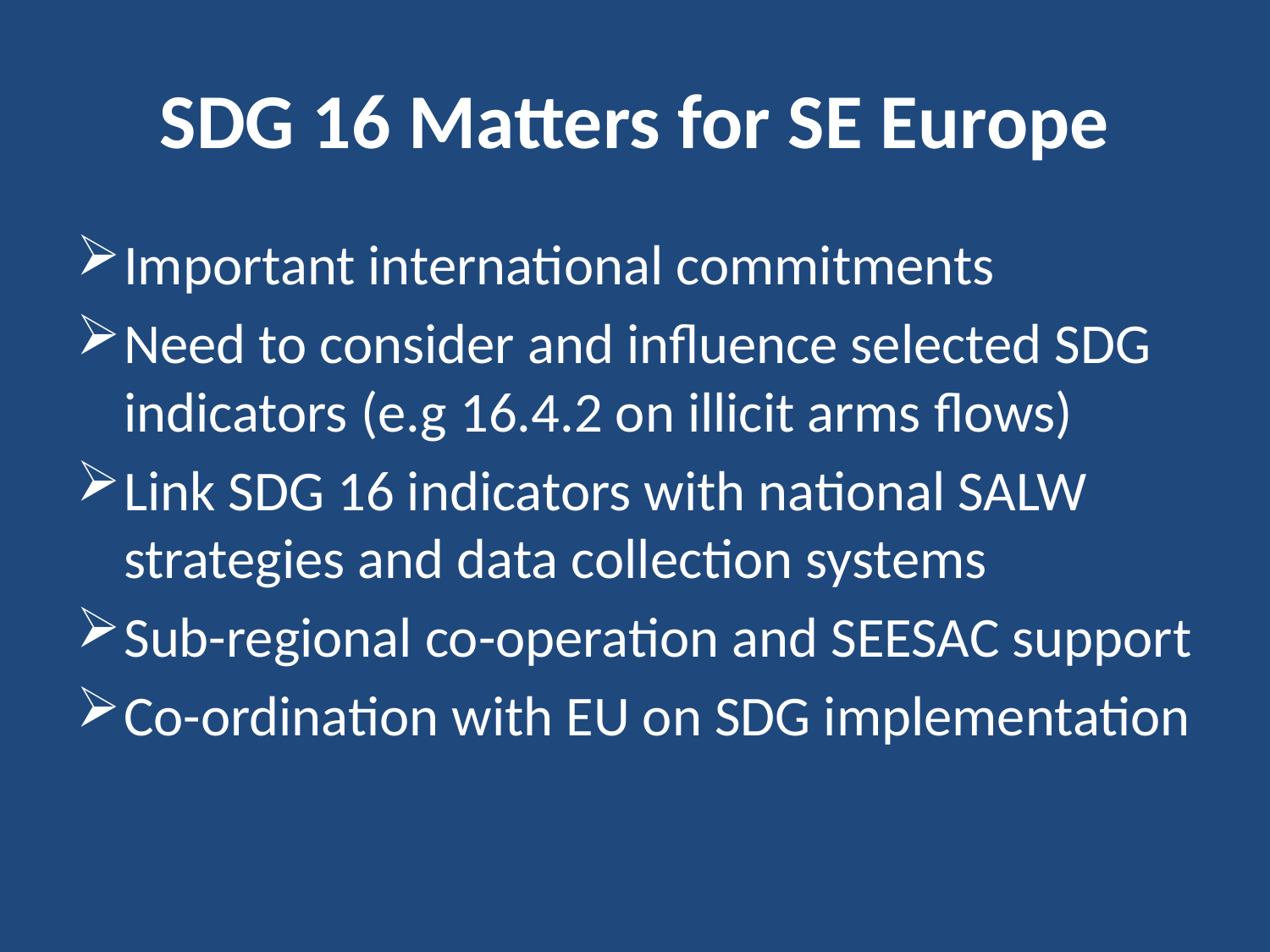

# SDG 16 Matters for SE Europe
Important international commitments
Need to consider and influence selected SDG indicators (e.g 16.4.2 on illicit arms flows)
Link SDG 16 indicators with national SALW strategies and data collection systems
Sub-regional co-operation and SEESAC support
Co-ordination with EU on SDG implementation